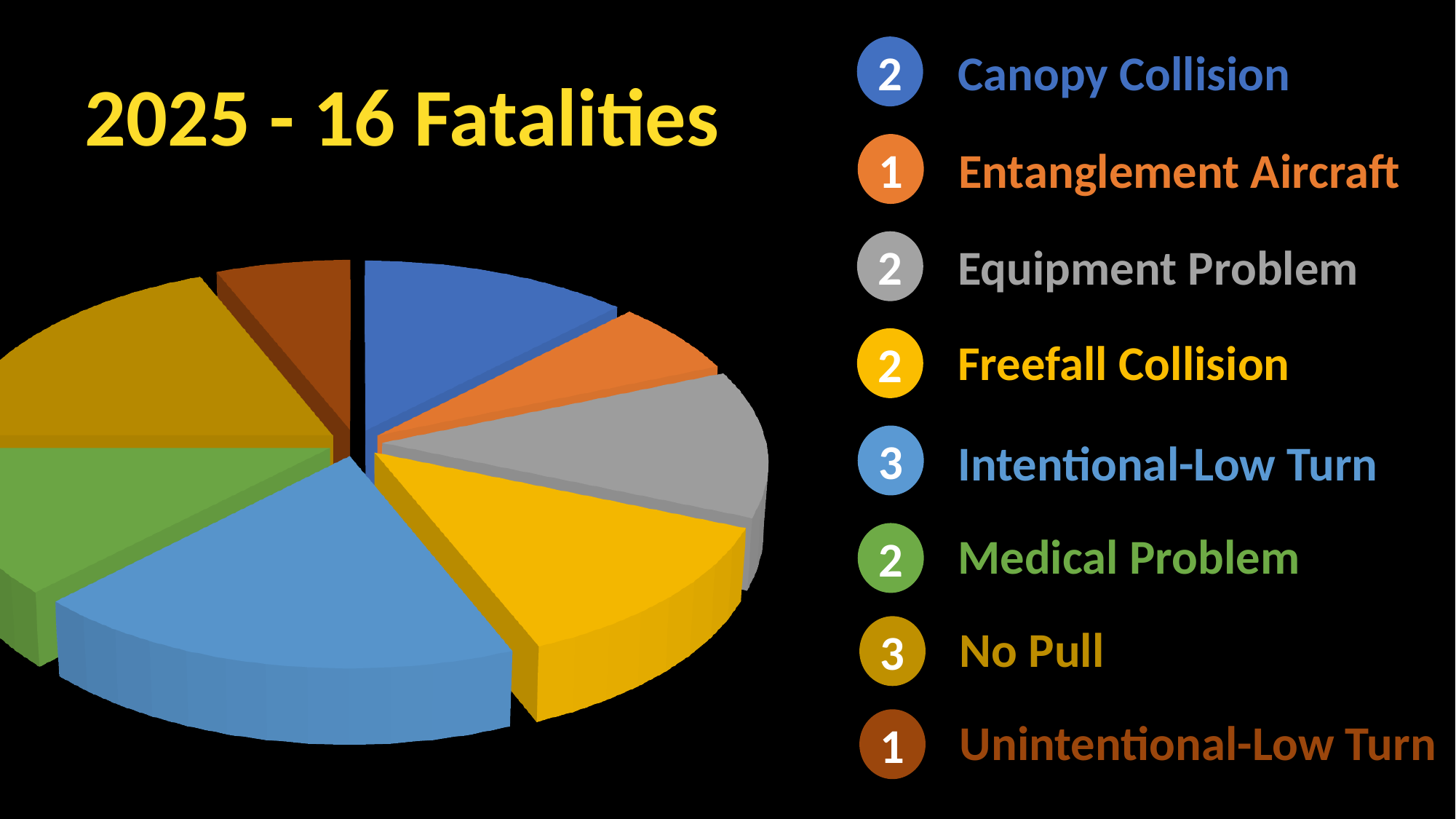

2
Canopy Collision
2025 - 16 Fatalities

1
Entanglement Aircraft

[unsupported chart]

[unsupported chart]

2
Equipment Problem
Freefall Collision

2

3
Intentional-Low Turn
Medical Problem

2
No Pull

3
Unintentional-Low Turn

1